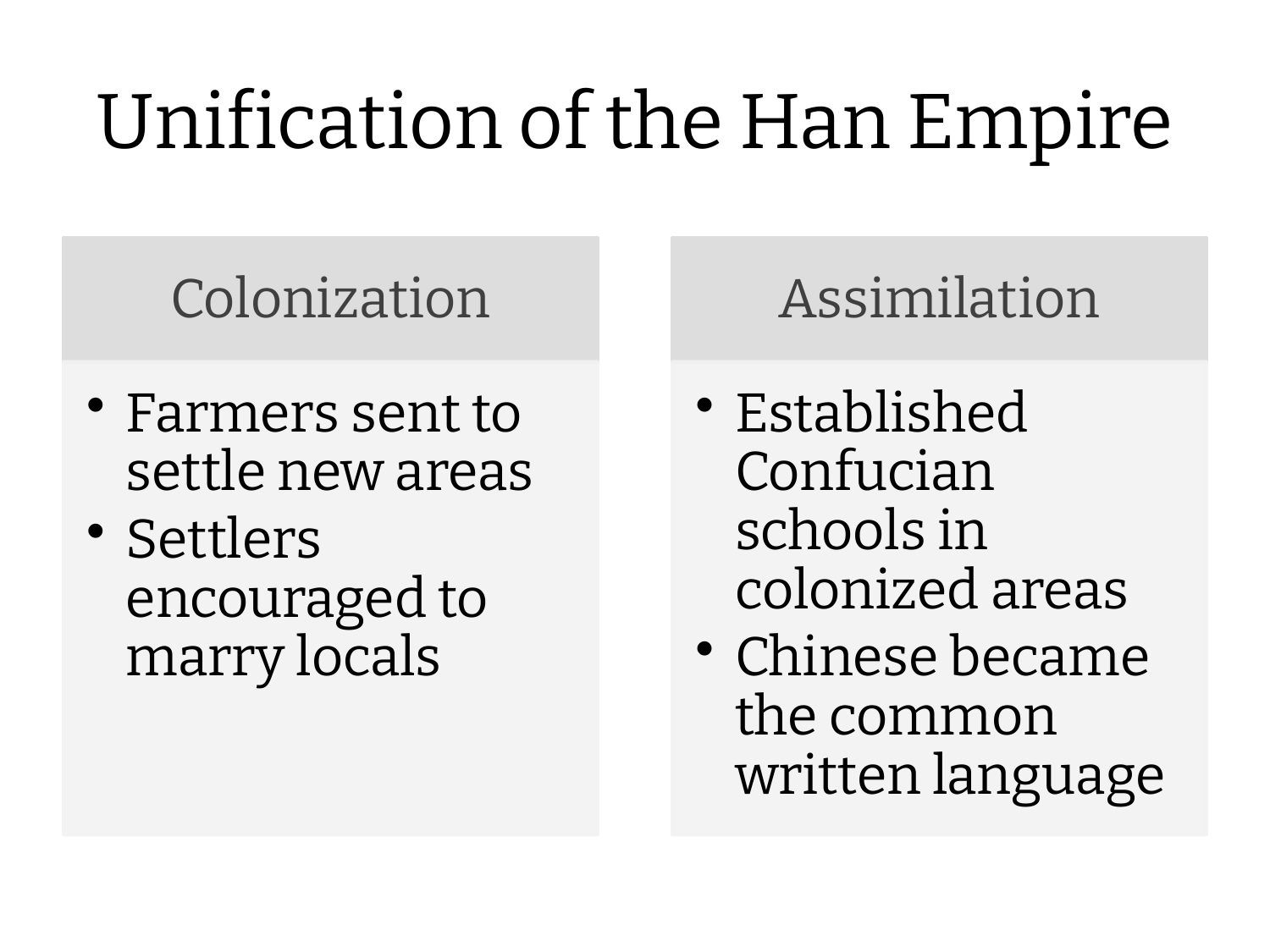

# Unification of the Han Empire
Colonization
Farmers sent to settle new areas
Settlers encouraged to marry locals
Assimilation
Established Confucian schools in colonized areas
Chinese became the common written language